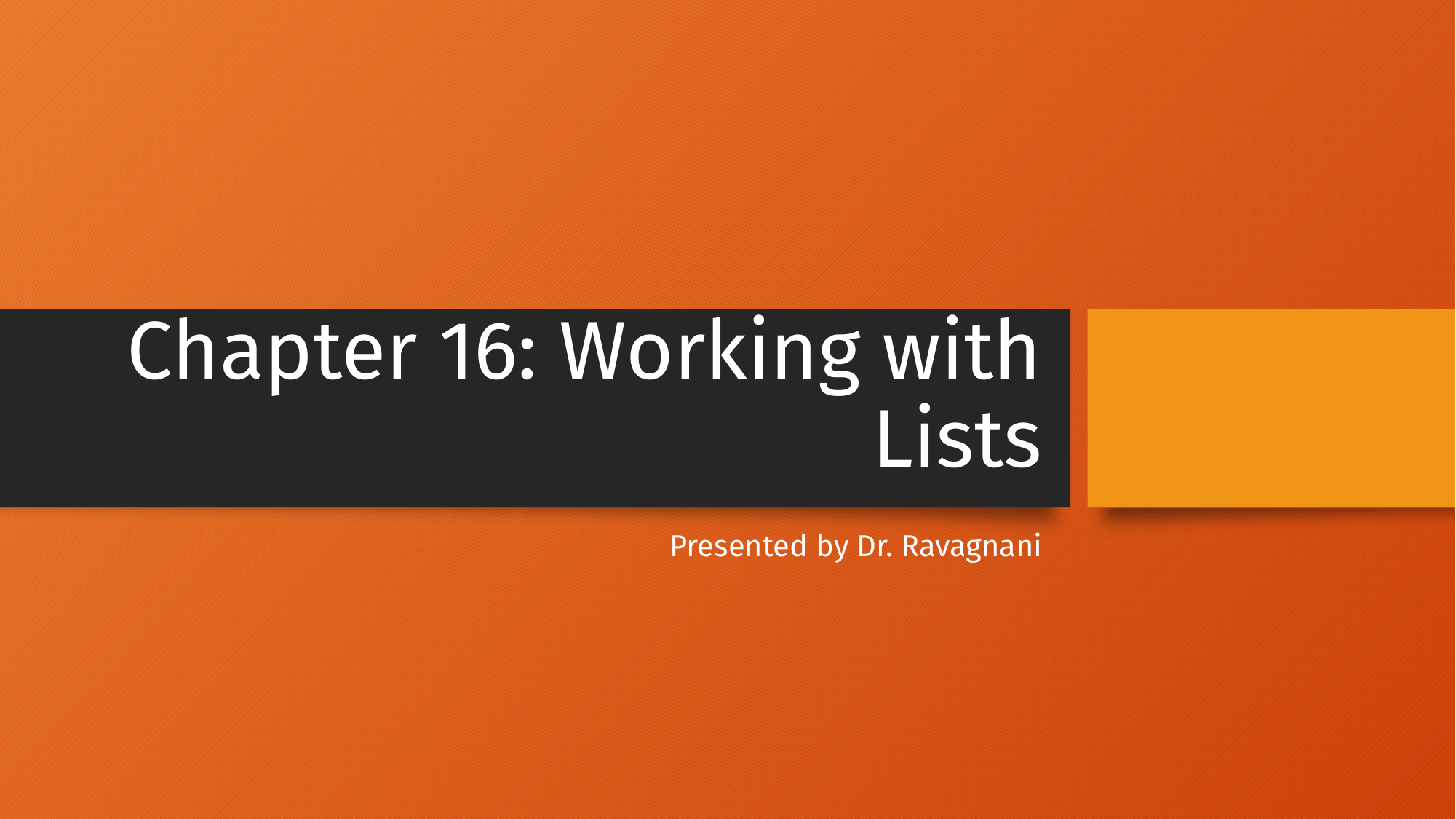

# Chapter 16: Working with Lists
Presented by Dr. Ravagnani